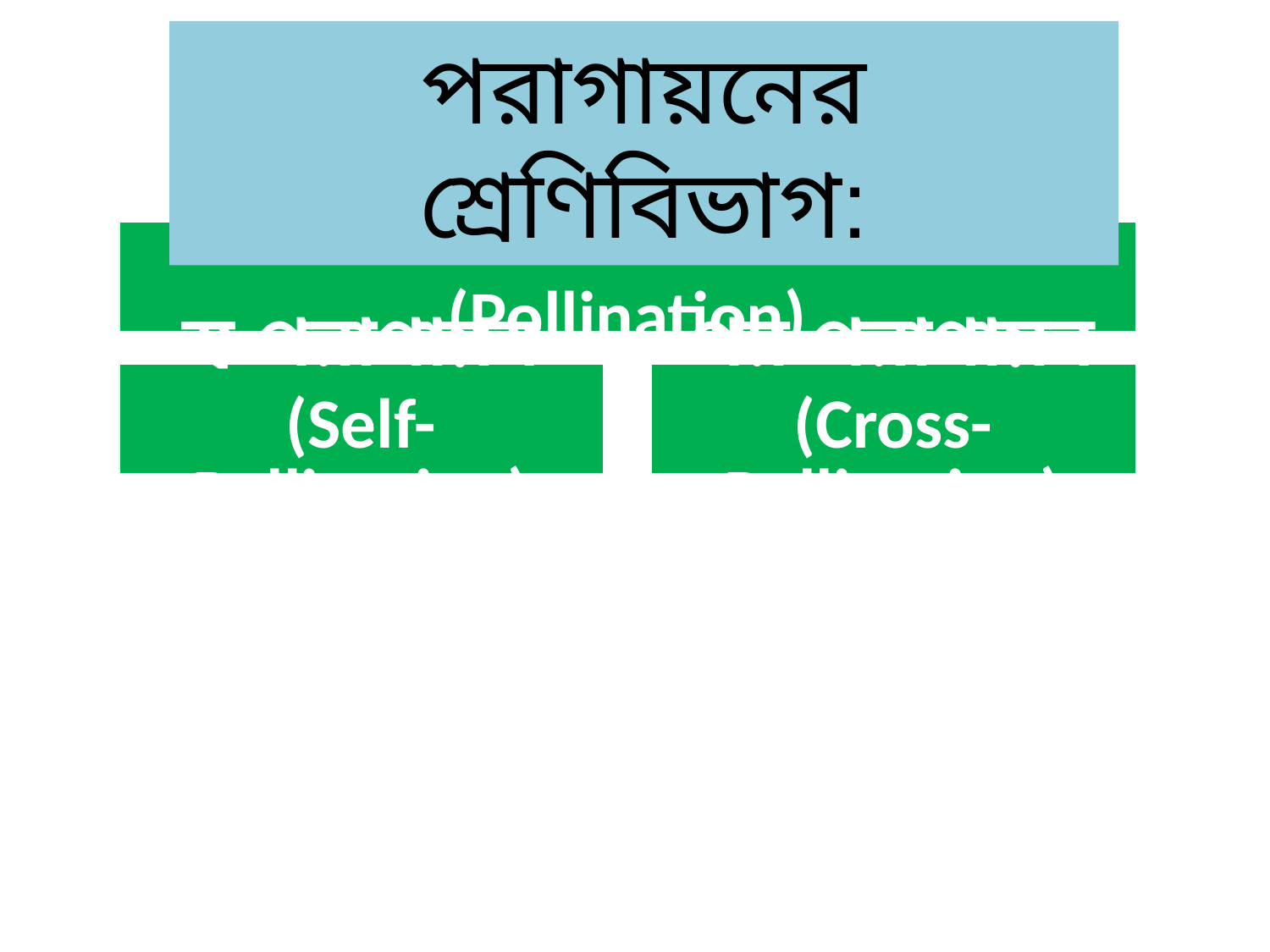

পরাগায়নের শ্রেণিবিভাগ:
পরাগায়ন
(Pollination)
স্ব-পরাগায়ন
পর-পরাগায়ন
(Cross-Pollination)